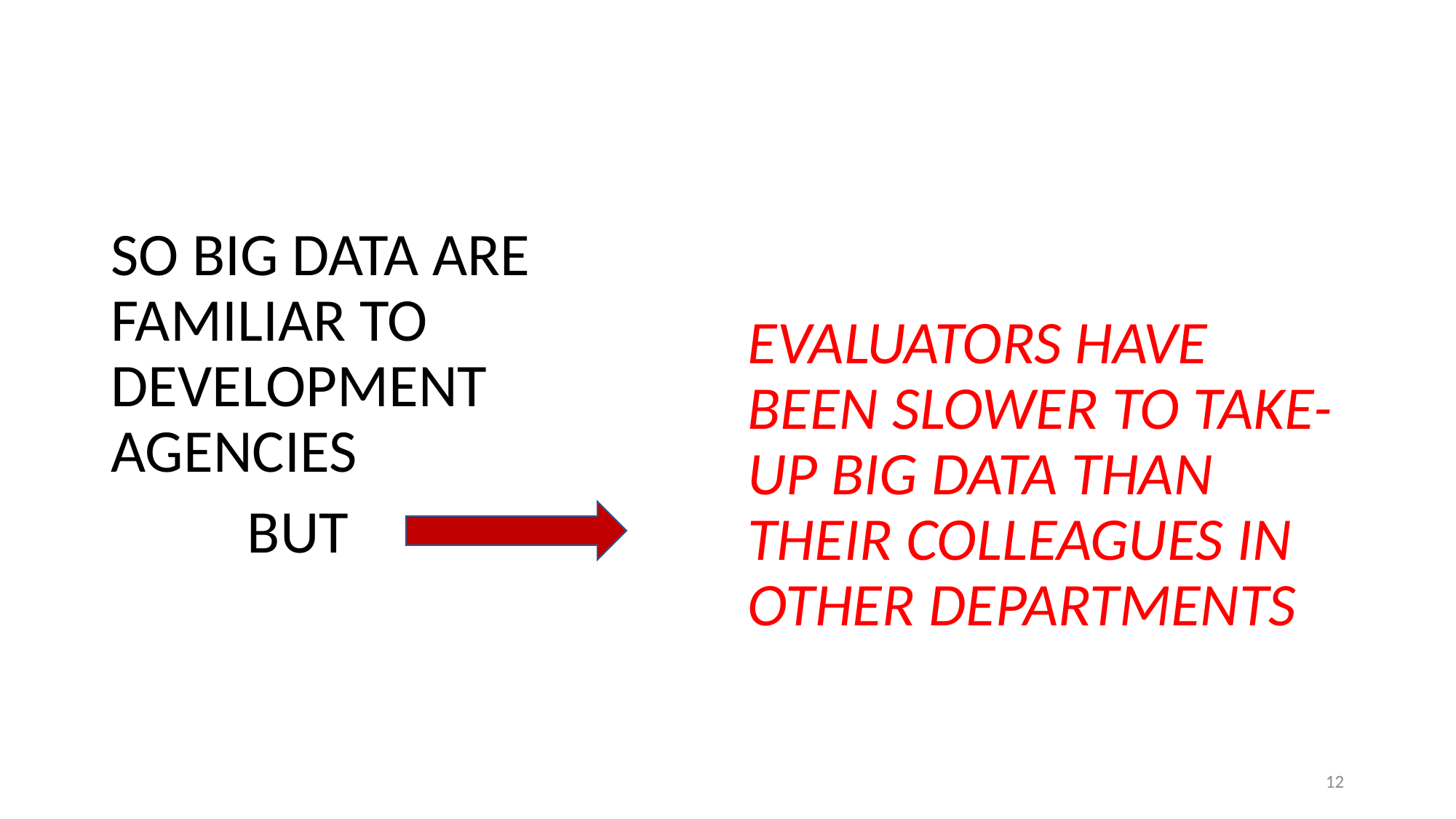

#
SO BIG DATA ARE FAMILIAR TO DEVELOPMENT AGENCIES
          BUT

EVALUATORS HAVE BEEN SLOWER TO TAKE-UP BIG DATA THAN THEIR COLLEAGUES IN OTHER DEPARTMENTS

12